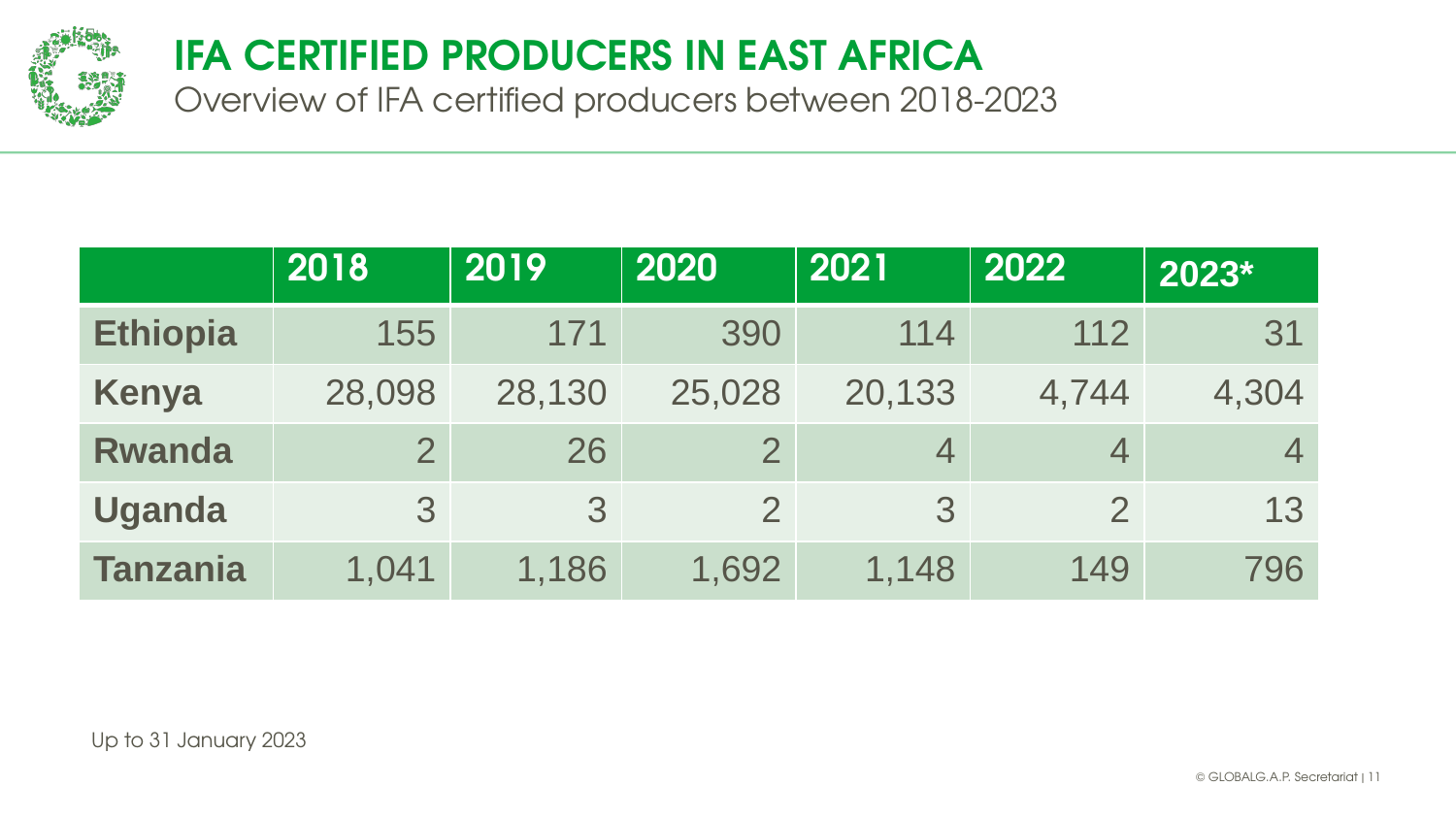

# IFA CERTIFIED PRODUCERS IN EAST AFRICA Overview of IFA certified producers between 2018-2023
|  | 2018 | 2019 | 2020 | 2021 | 2022 | 2023\* |
| --- | --- | --- | --- | --- | --- | --- |
| Ethiopia | 155 | 171 | 390 | 114 | 112 | 31 |
| Kenya | 28,098 | 28,130 | 25,028 | 20,133 | 4,744 | 4,304 |
| Rwanda | 2 | 26 | 2 | 4 | 4 | 4 |
| Uganda | 3 | 3 | 2 | 3 | 2 | 13 |
| Tanzania | 1,041 | 1,186 | 1,692 | 1,148 | 149 | 796 |
Up to 31 January 2023
© GLOBALG.A.P. Secretariat | 11